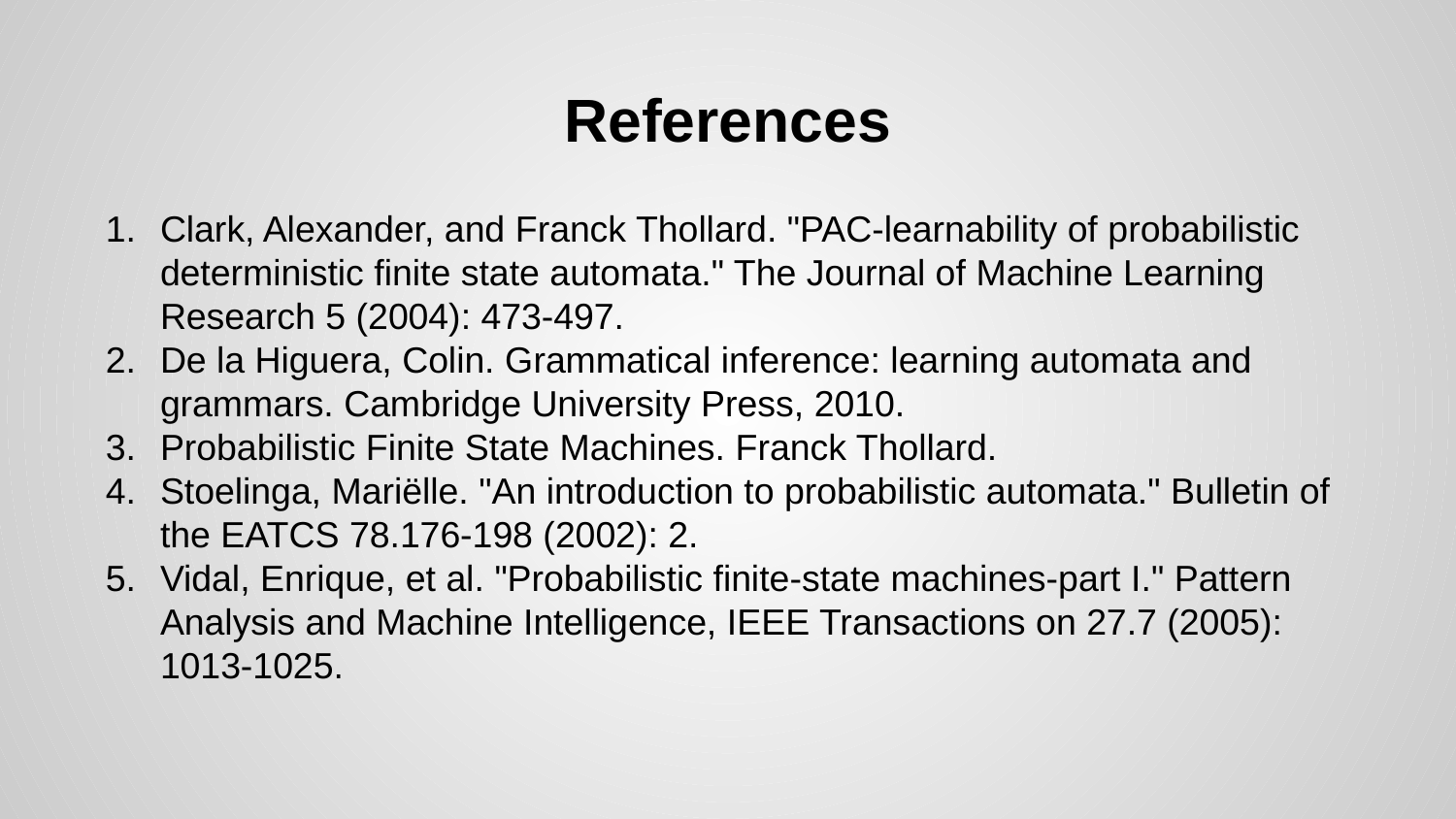

# References
Clark, Alexander, and Franck Thollard. "PAC-learnability of probabilistic deterministic finite state automata." The Journal of Machine Learning Research 5 (2004): 473-497.
De la Higuera, Colin. Grammatical inference: learning automata and grammars. Cambridge University Press, 2010.
Probabilistic Finite State Machines. Franck Thollard.
Stoelinga, Mariëlle. "An introduction to probabilistic automata." Bulletin of the EATCS 78.176-198 (2002): 2.
Vidal, Enrique, et al. "Probabilistic finite-state machines-part I." Pattern Analysis and Machine Intelligence, IEEE Transactions on 27.7 (2005): 1013-1025.